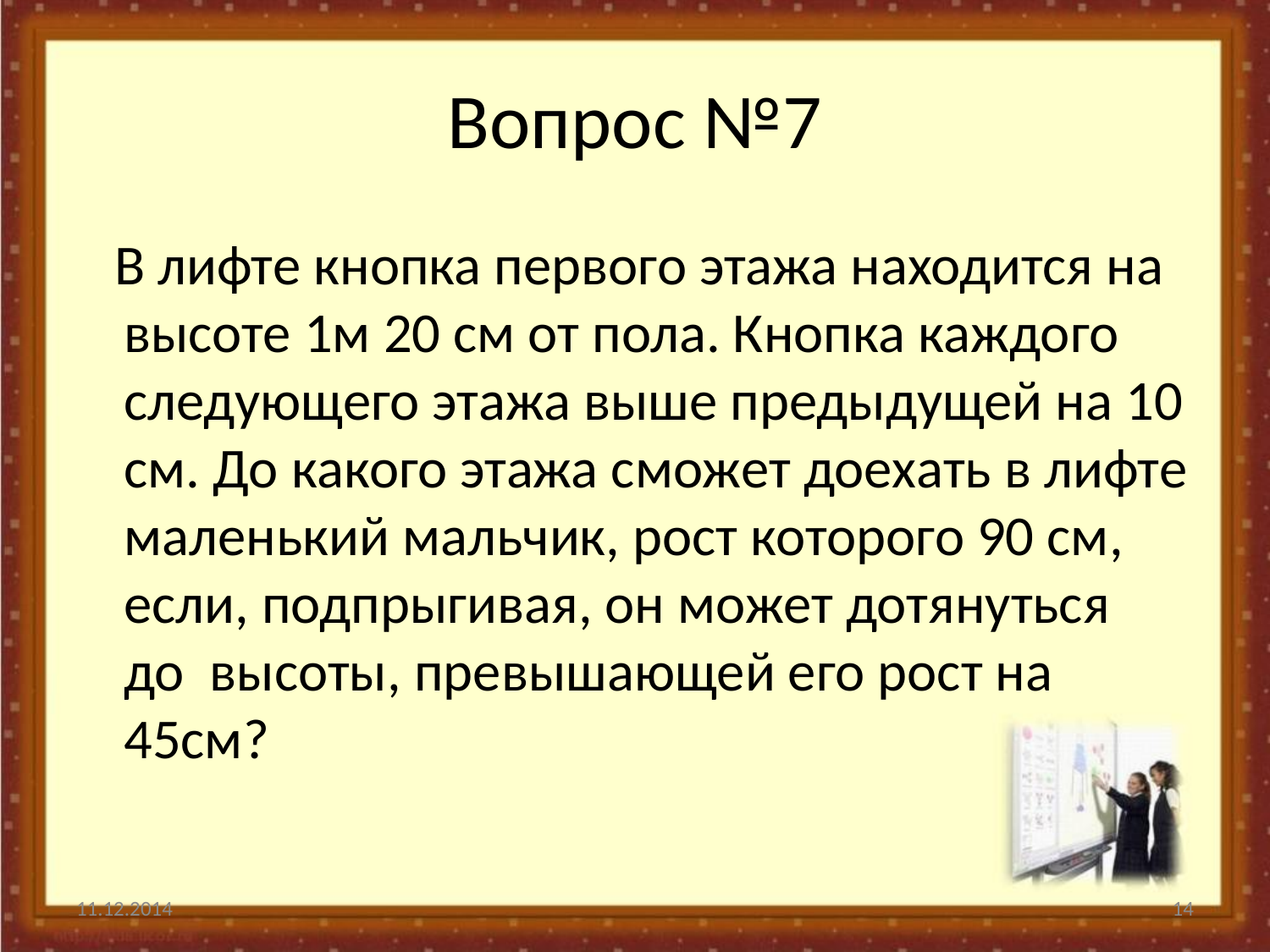

# Вопрос №7
   В лифте кнопка первого этажа находится на высоте 1м 20 см от пола. Кнопка каждого следующего этажа выше предыдущей на 10 см. До какого этажа сможет доехать в лифте маленький мальчик, рост которого 90 см, если, подпрыгивая, он может дотянуться до  высоты, превышающей его рост на 45см?
11.12.2014
14